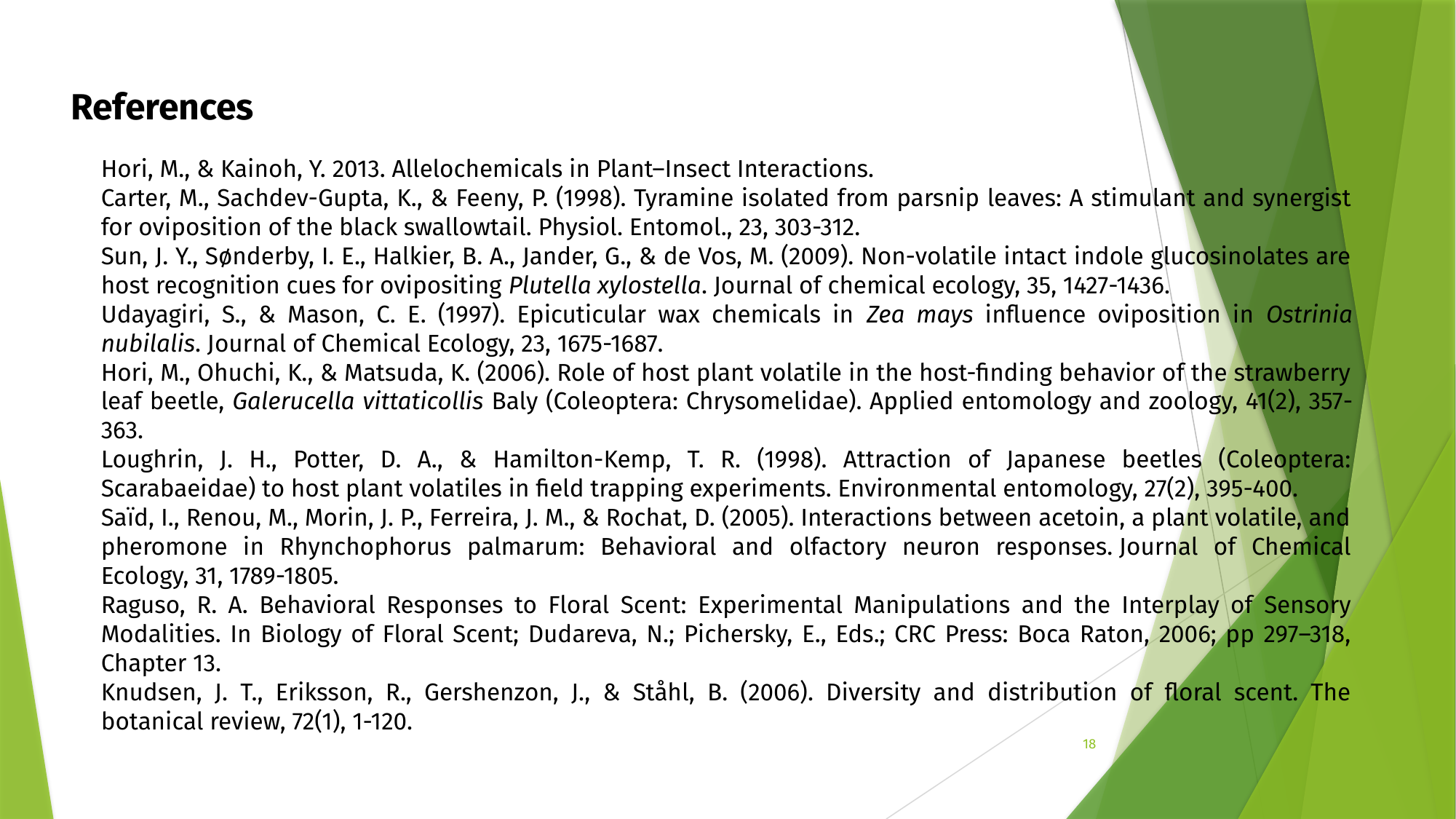

References
Hori, M., & Kainoh, Y. 2013. Allelochemicals in Plant–Insect Interactions.
Carter, M., Sachdev-Gupta, K., & Feeny, P. (1998). Tyramine isolated from parsnip leaves: A stimulant and synergist for oviposition of the black swallowtail. Physiol. Entomol., 23, 303-312.
Sun, J. Y., Sønderby, I. E., Halkier, B. A., Jander, G., & de Vos, M. (2009). Non-volatile intact indole glucosinolates are host recognition cues for ovipositing Plutella xylostella. Journal of chemical ecology, 35, 1427-1436.
Udayagiri, S., & Mason, C. E. (1997). Epicuticular wax chemicals in Zea mays influence oviposition in Ostrinia nubilalis. Journal of Chemical Ecology, 23, 1675-1687.
Hori, M., Ohuchi, K., & Matsuda, K. (2006). Role of host plant volatile in the host-finding behavior of the strawberry leaf beetle, Galerucella vittaticollis Baly (Coleoptera: Chrysomelidae). Applied entomology and zoology, 41(2), 357-363.
Loughrin, J. H., Potter, D. A., & Hamilton-Kemp, T. R. (1998). Attraction of Japanese beetles (Coleoptera: Scarabaeidae) to host plant volatiles in field trapping experiments. Environmental entomology, 27(2), 395-400.
Saïd, I., Renou, M., Morin, J. P., Ferreira, J. M., & Rochat, D. (2005). Interactions between acetoin, a plant volatile, and pheromone in Rhynchophorus palmarum: Behavioral and olfactory neuron responses. Journal of Chemical Ecology, 31, 1789-1805.
Raguso, R. A. Behavioral Responses to Floral Scent: Experimental Manipulations and the Interplay of Sensory Modalities. In Biology of Floral Scent; Dudareva, N.; Pichersky, E., Eds.; CRC Press: Boca Raton, 2006; pp 297–318, Chapter 13.
Knudsen, J. T., Eriksson, R., Gershenzon, J., & Ståhl, B. (2006). Diversity and distribution of floral scent. The botanical review, 72(1), 1-120.
18